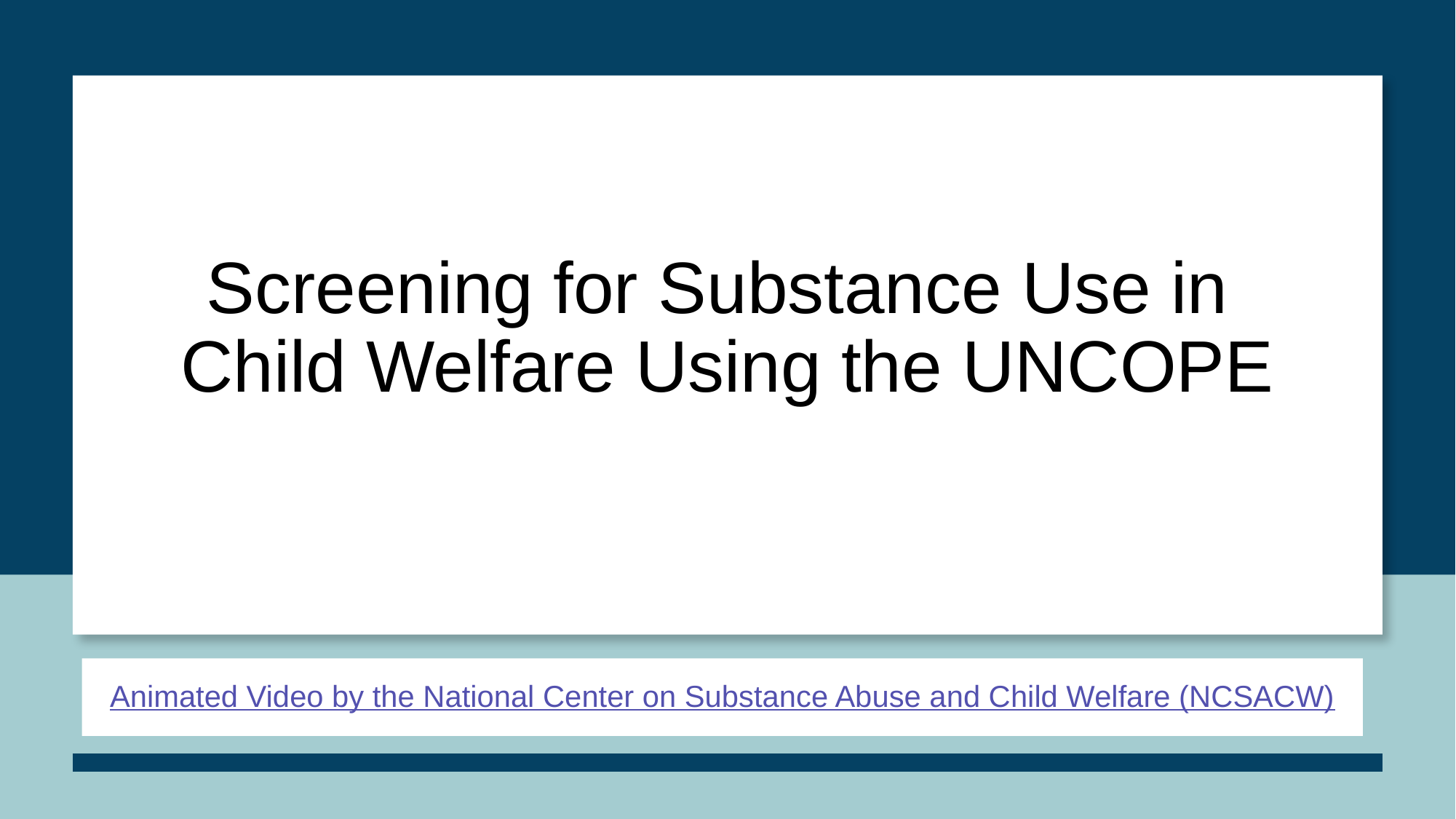

# Screening for Substance Use in Child Welfare Using the UNCOPE
Animated Video by the National Center on Substance Abuse and Child Welfare (NCSACW)